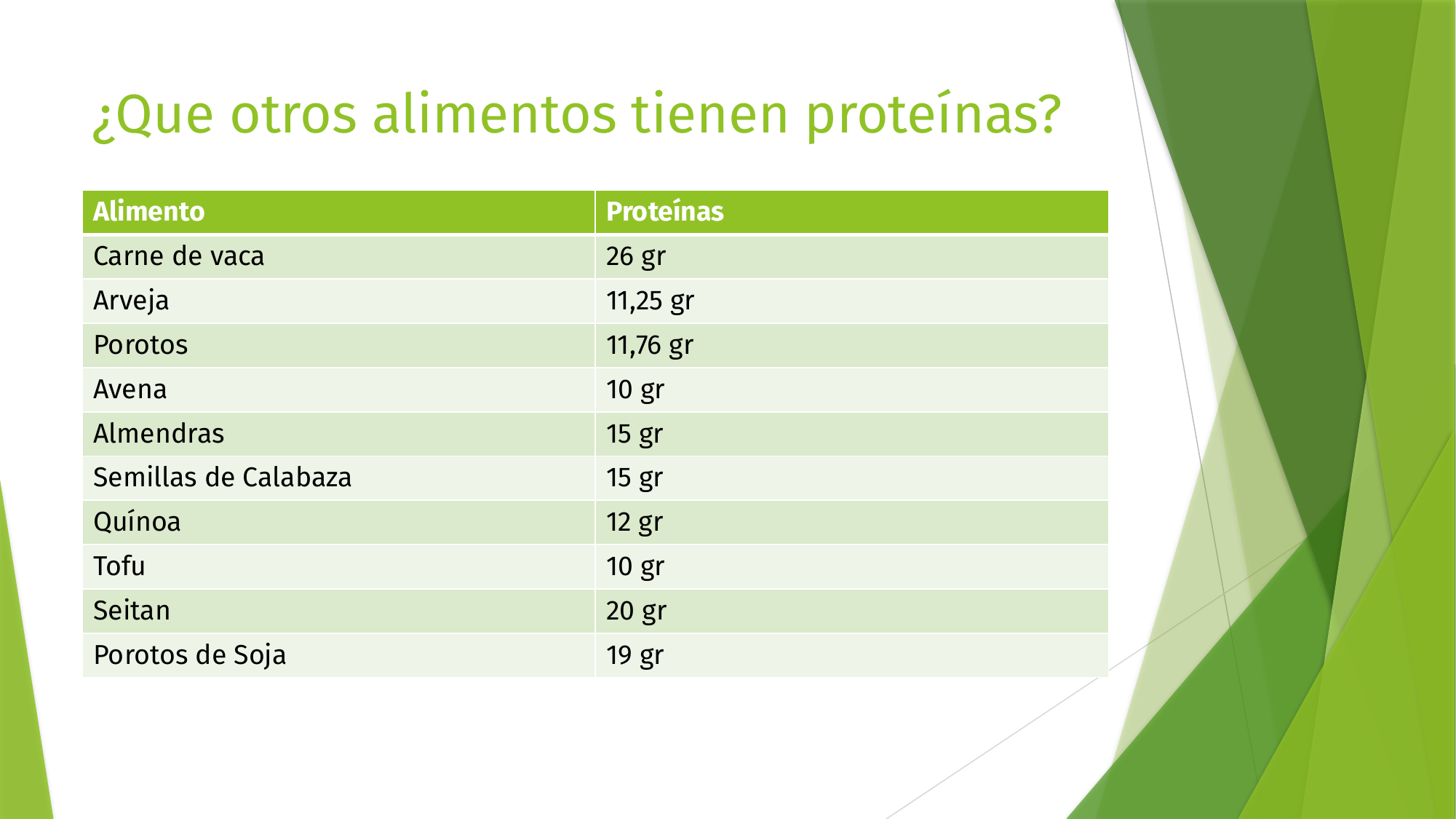

# ¿Que otros alimentos tienen proteínas?
| Alimento | Proteínas |
| --- | --- |
| Carne de vaca | 26 gr |
| Arveja | 11,25 gr |
| Porotos | 11,76 gr |
| Avena | 10 gr |
| Almendras | 15 gr |
| Semillas de Calabaza | 15 gr |
| Quínoa | 12 gr |
| Tofu | 10 gr |
| Seitan | 20 gr |
| Porotos de Soja | 19 gr |